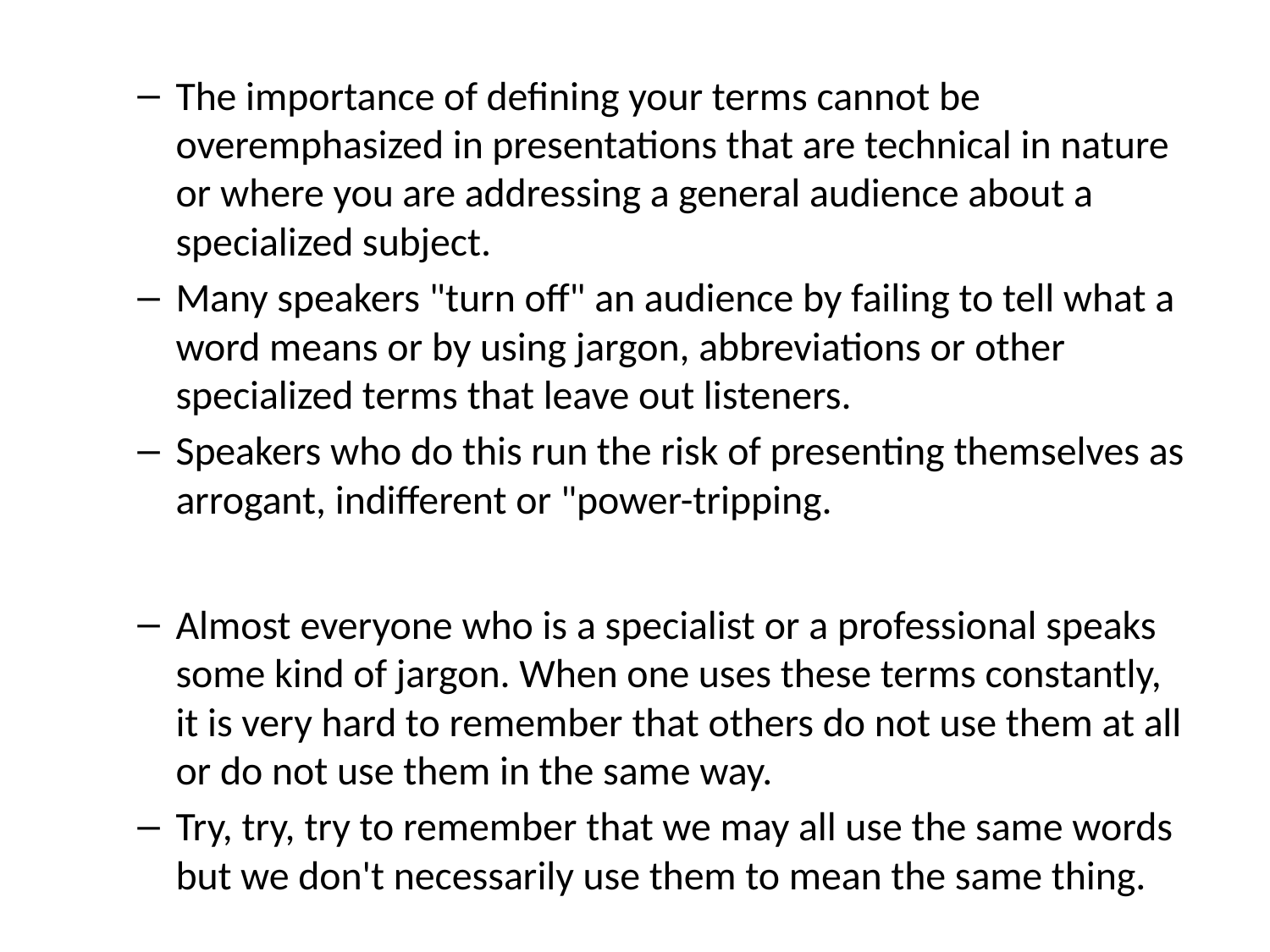

The importance of defining your terms cannot be overemphasized in presentations that are technical in nature or where you are addressing a general audience about a specialized subject.
Many speakers "turn off" an audience by failing to tell what a word means or by using jargon, abbreviations or other specialized terms that leave out listeners.
Speakers who do this run the risk of presenting themselves as arrogant, indifferent or "power-tripping.

Almost everyone who is a specialist or a professional speaks some kind of jargon. When one uses these terms constantly, it is very hard to remember that others do not use them at all or do not use them in the same way.
Try, try, try to remember that we may all use the same words but we don't necessarily use them to mean the same thing.